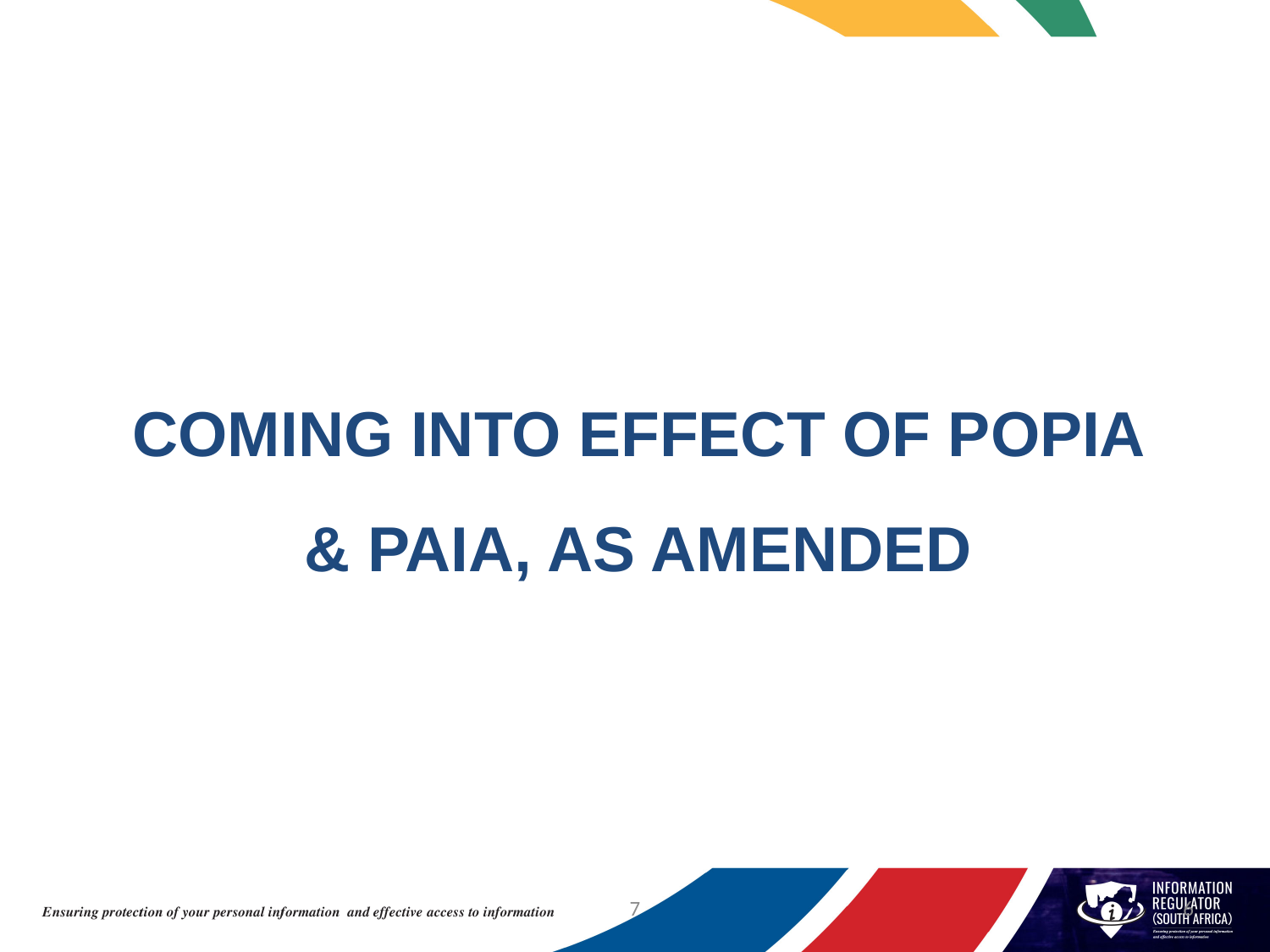

COMING INTO EFFECT OF POPIA & PAIA, AS AMENDED

7
6